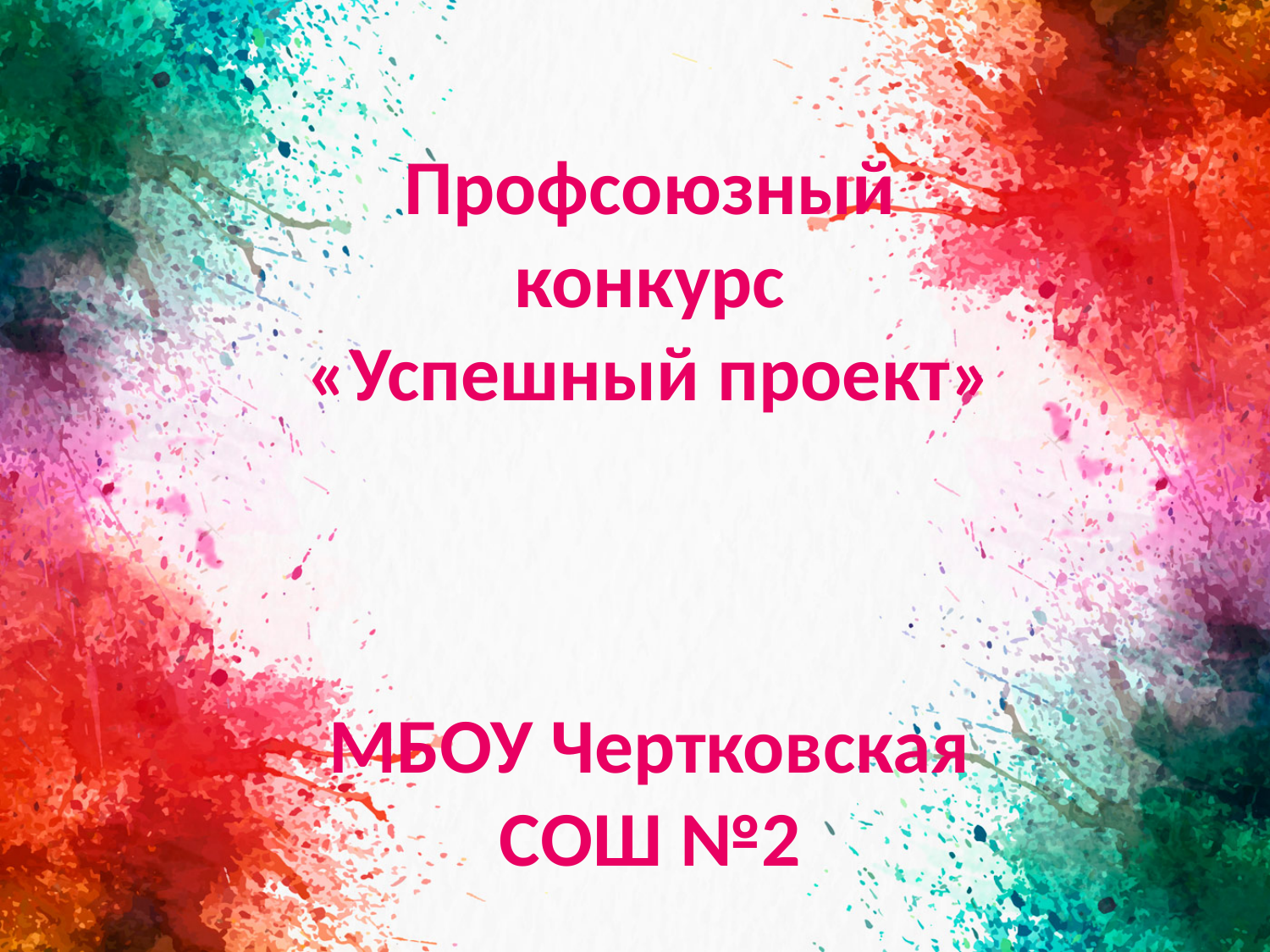

# Профсоюзный конкурс «Успешный проект» МБОУ Чертковская СОШ №2